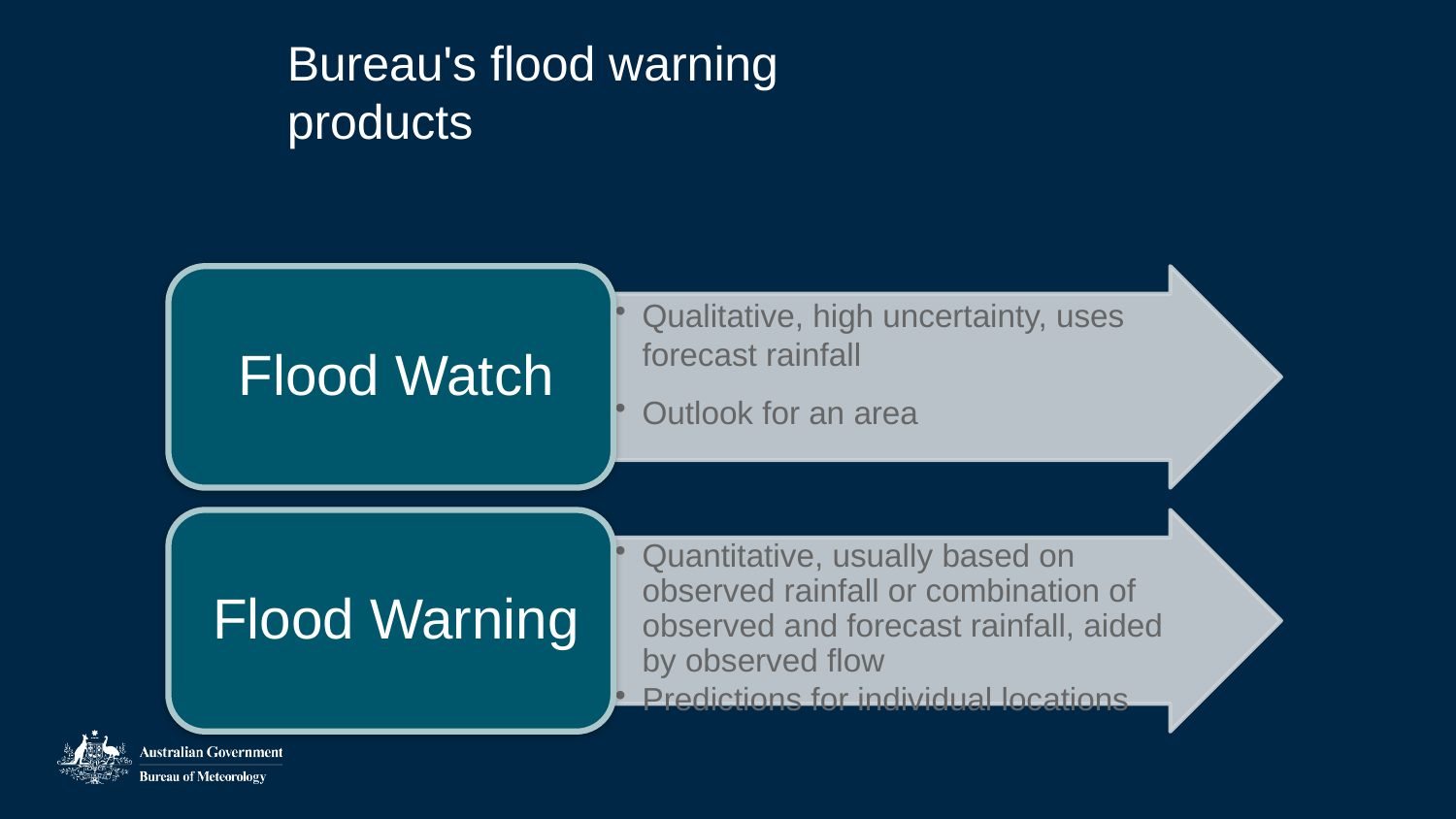

# Bureau's flood warning products
Qualitative, high uncertainty, uses forecast rainfall
Outlook for an area
Flood Watch
Quantitative, usually based on observed rainfall or combination of observed and forecast rainfall, aided by observed flow
Predictions for individual locations
Flood Warning